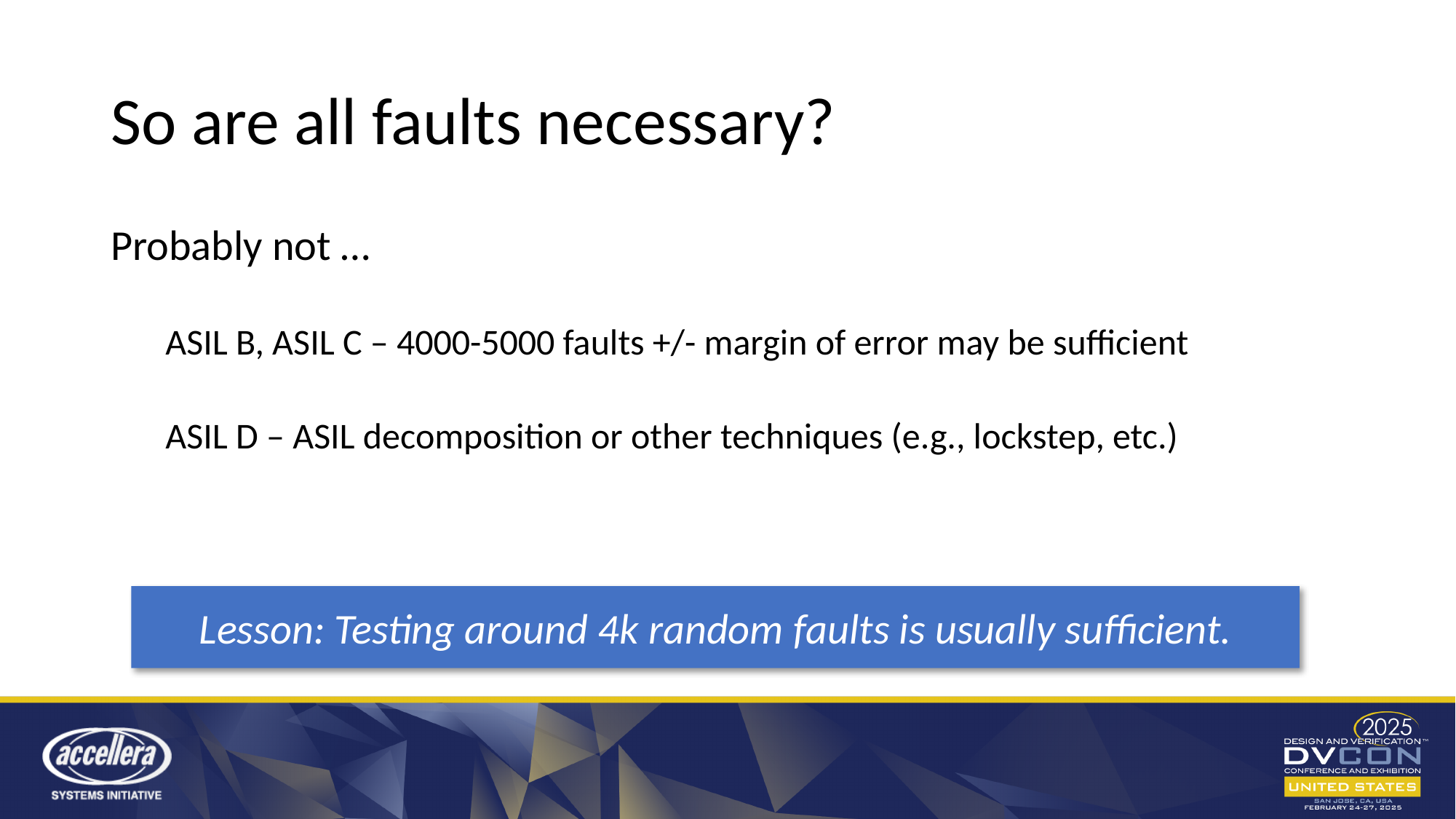

# So are all faults necessary?
Probably not …

ASIL B, ASIL C – 4000-5000 faults +/- margin of error may be sufficient

ASIL D – ASIL decomposition or other techniques (e.g., lockstep, etc.)
Lesson: Testing around 4k random faults is usually sufficient.